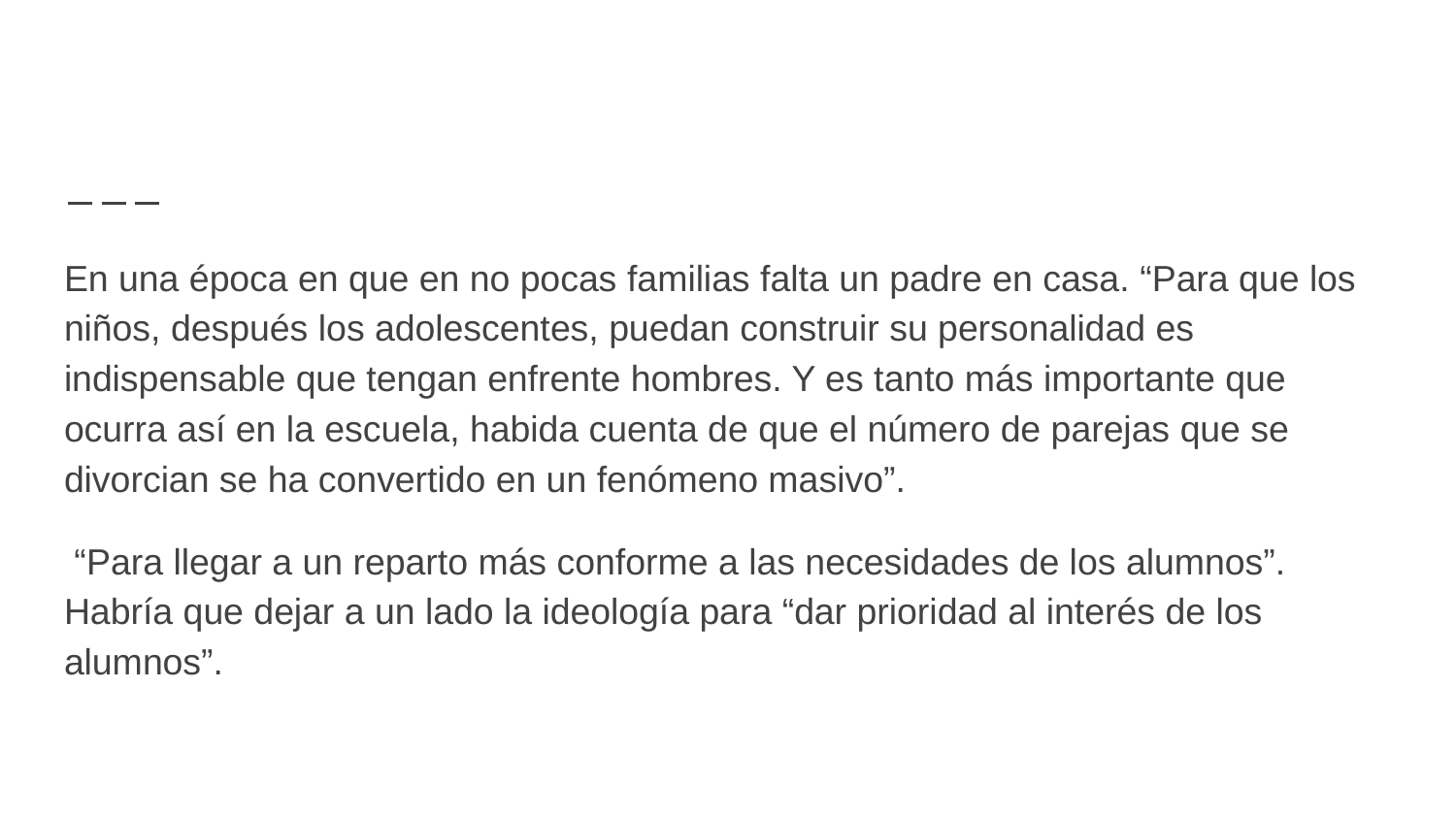

En una época en que en no pocas familias falta un padre en casa. “Para que los niños, después los adolescentes, puedan construir su personalidad es indispensable que tengan enfrente hombres. Y es tanto más importante que ocurra así en la escuela, habida cuenta de que el número de parejas que se divorcian se ha convertido en un fenómeno masivo”.
 “Para llegar a un reparto más conforme a las necesidades de los alumnos”. Habría que dejar a un lado la ideología para “dar prioridad al interés de los alumnos”.